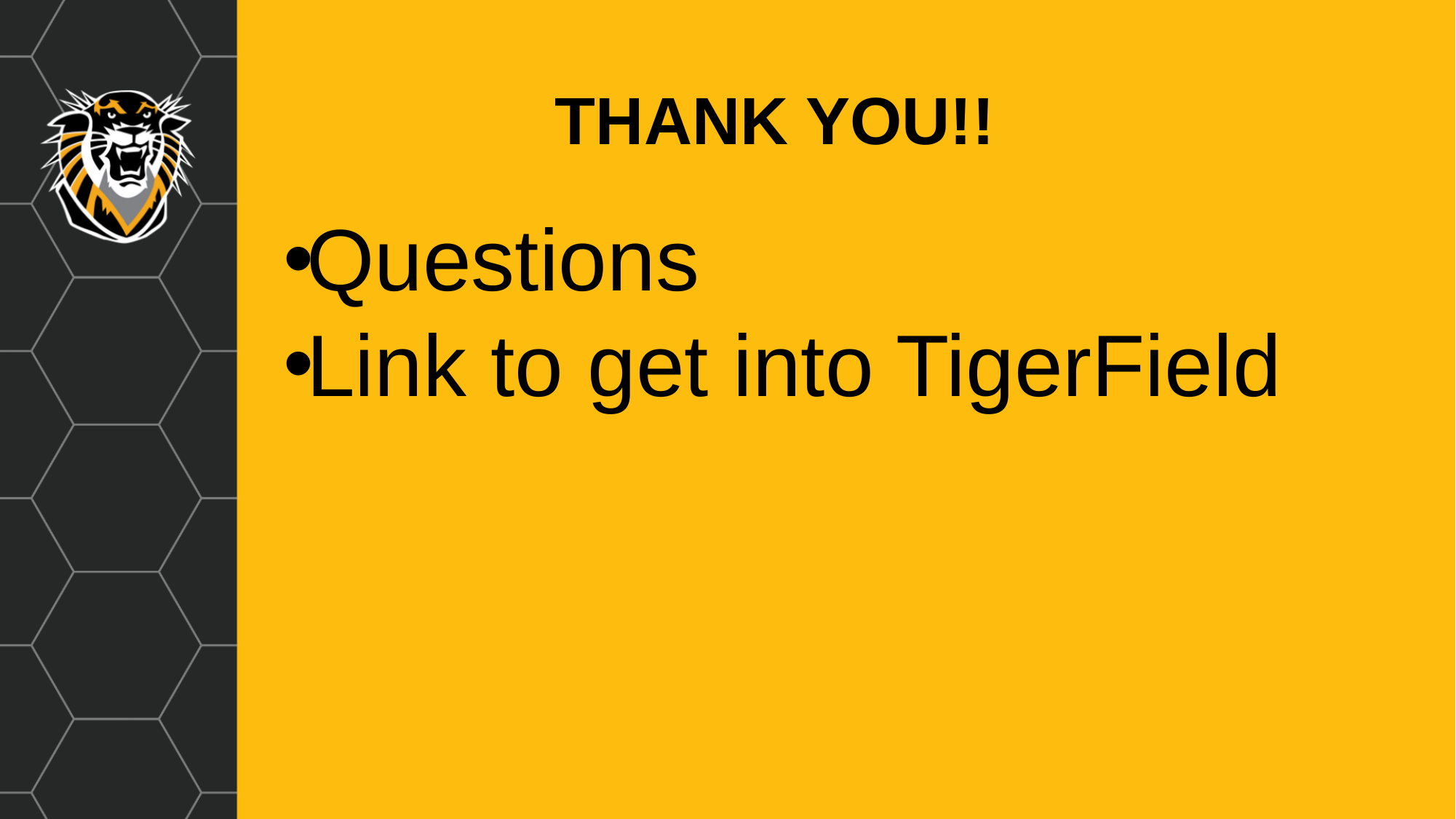

# THANK YOU!!
Questions
Link to get into TigerField